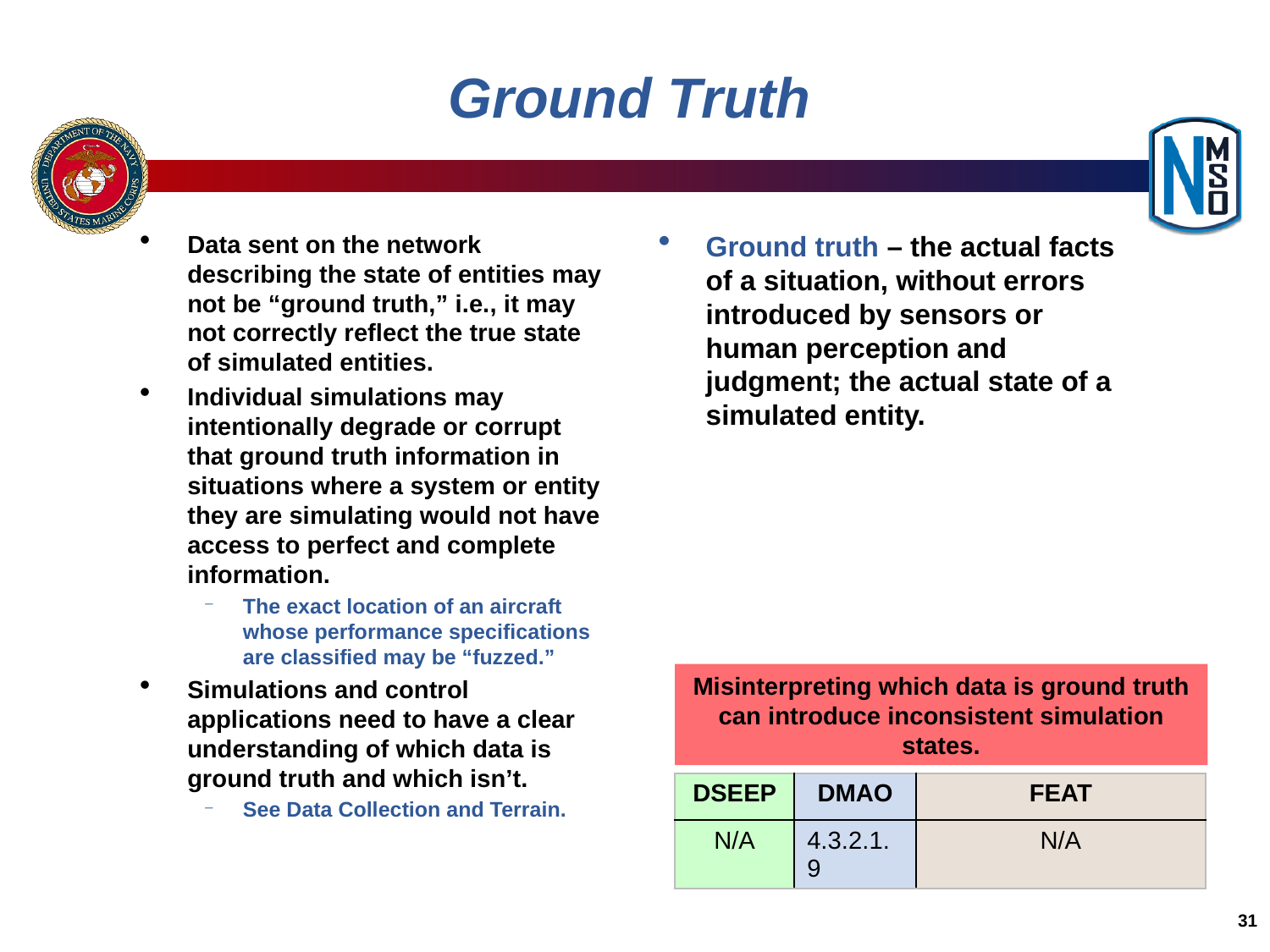

# Ground Truth
Data sent on the network describing the state of entities may not be “ground truth,” i.e., it may not correctly reflect the true state of simulated entities.
Individual simulations may intentionally degrade or corrupt that ground truth information in situations where a system or entity they are simulating would not have access to perfect and complete information.
The exact location of an aircraft whose performance specifications are classified may be “fuzzed.”
Simulations and control applications need to have a clear understanding of which data is ground truth and which isn’t.
See Data Collection and Terrain.

Ground truth – the actual facts of a situation, without errors introduced by sensors or human perception and judgment; the actual state of a simulated entity.

Misinterpreting which data is ground truth can introduce inconsistent simulation states.
| DSEEP | DMAO | FEAT |
| --- | --- | --- |
| N/A | 4.3.2.1.9 | N/A |
31